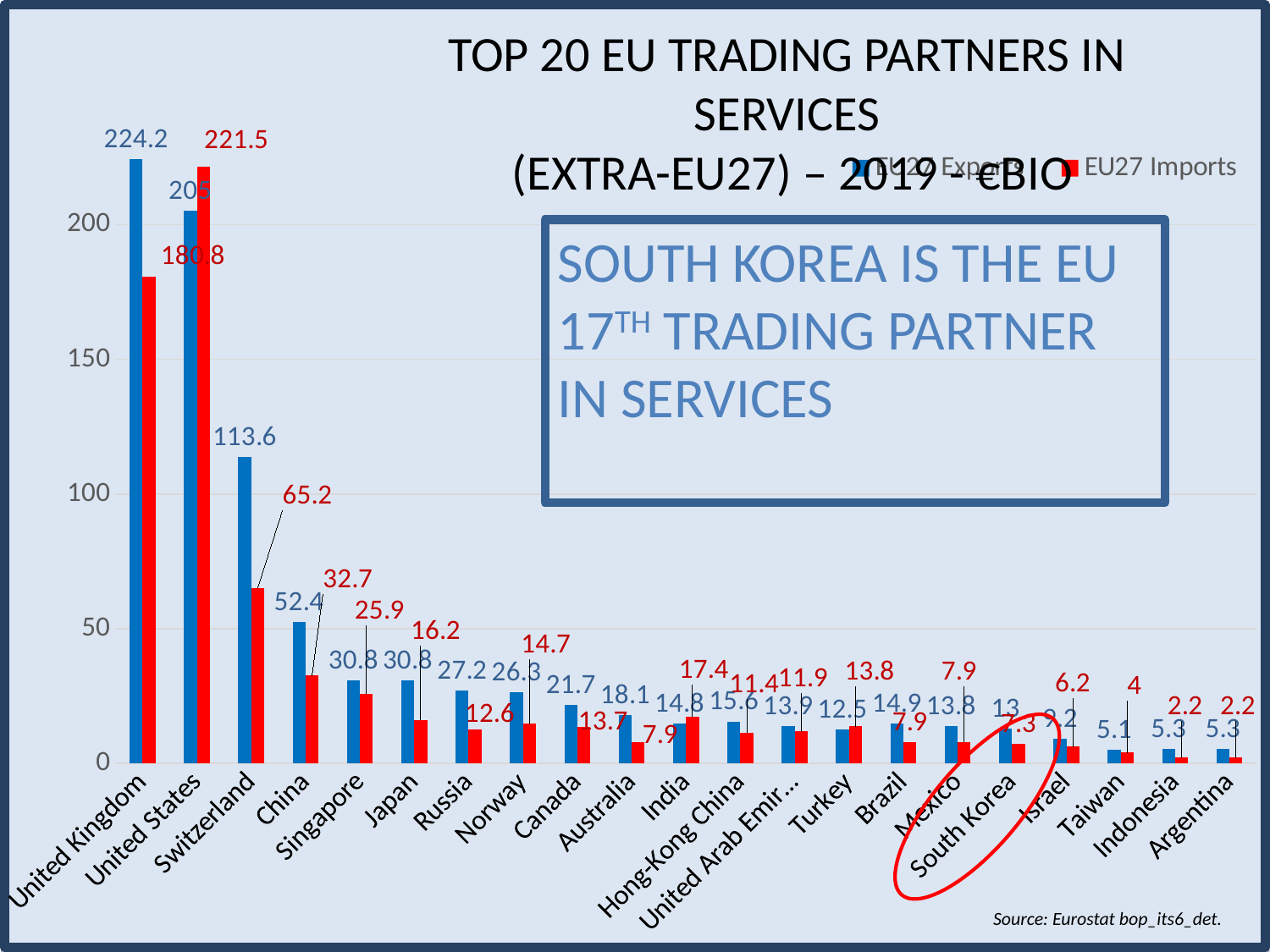

### Chart

| Category | EU27 Exports | EU27 Imports |
|---|---|---|
| United Kingdom | 224.2 | 180.8 |
| United States | 205.0 | 221.5 |
| Switzerland | 113.6 | 65.2 |
| China | 52.4 | 32.7 |
| Singapore | 30.8 | 25.9 |
| Japan | 30.8 | 16.2 |
| Russia | 27.2 | 12.6 |
| Norway | 26.3 | 14.7 |
| Canada | 21.7 | 13.7 |
| Australia | 18.1 | 7.9 |
| India | 14.8 | 17.4 |
| Hong-Kong China | 15.6 | 11.4 |
| United Arab Emirates | 13.9 | 11.9 |
| Turkey | 12.5 | 13.8 |
| Brazil | 14.9 | 7.9 |
| Mexico | 13.8 | 7.9 |
| South Korea | 13.0 | 7.3 |
| Israel | 9.2 | 6.2 |
| Taiwan | 5.1 | 4.0 |
| Indonesia | 5.3 | 2.2 |
| Argentina | 5.3 | 2.2 |
# Top 20 EU Trading partners in Services
 (Extra-EU27) – 2019 - €Bio
South korea is the EU 17th Trading partner in services

Source: Eurostat bop_its6_det.